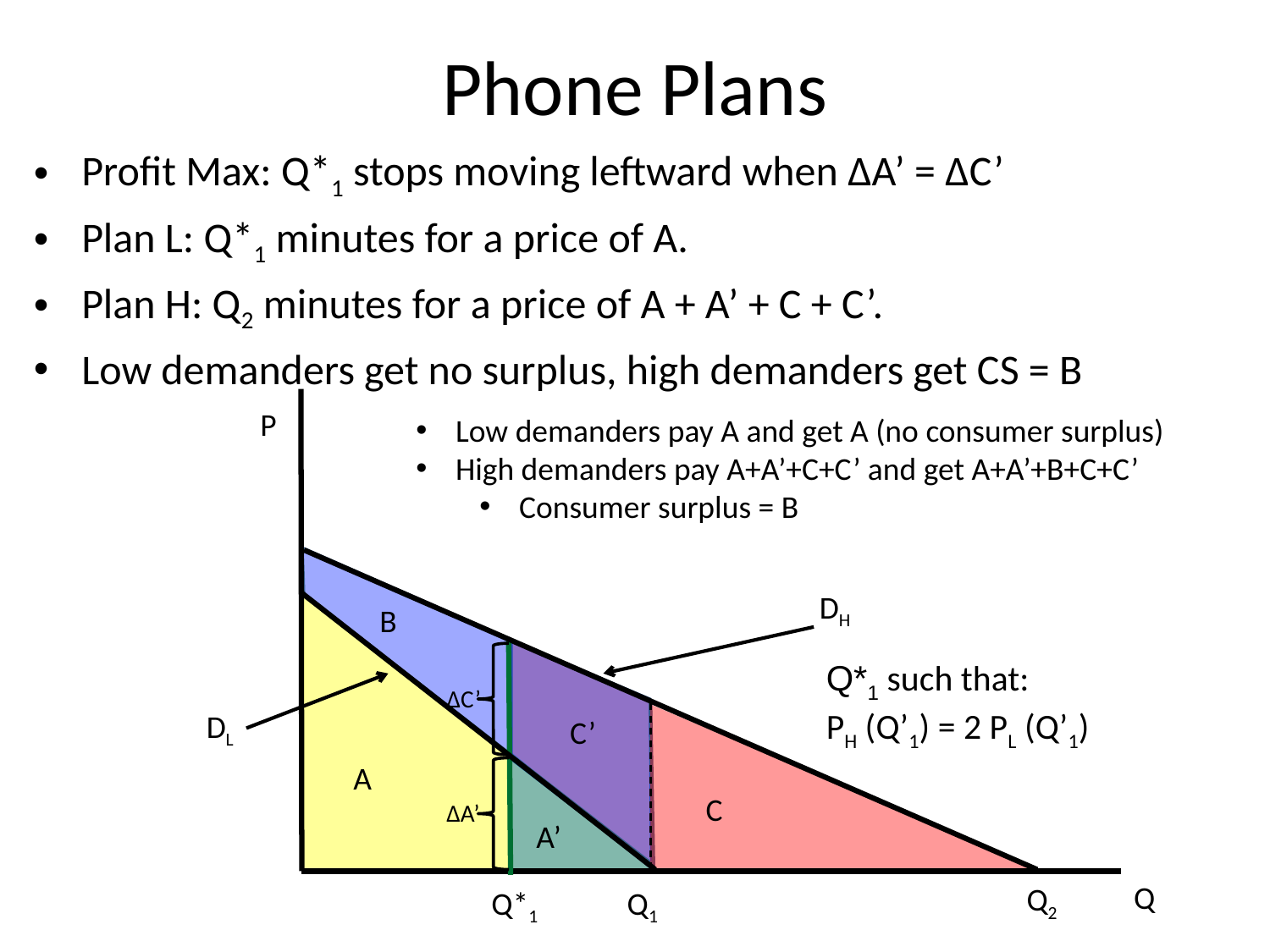

# Phone Plans
Profit Max: Q*1 stops moving leftward when ΔA’ = ΔC’
Plan L: Q*1 minutes for a price of A.
Plan H: Q2 minutes for a price of A + A’ + C + C’.
Low demanders get no surplus, high demanders get CS = B

P
Low demanders pay A and get A (no consumer surplus)
High demanders pay A+A’+C+C’ and get A+A’+B+C+C’
Consumer surplus = B

DH

B

Q*1 such that:
PH (Q’1) = 2 PL (Q’1)
ΔC’
DL

C’
A

C
ΔA’
A’
Q
Q2
Q1
Q*1